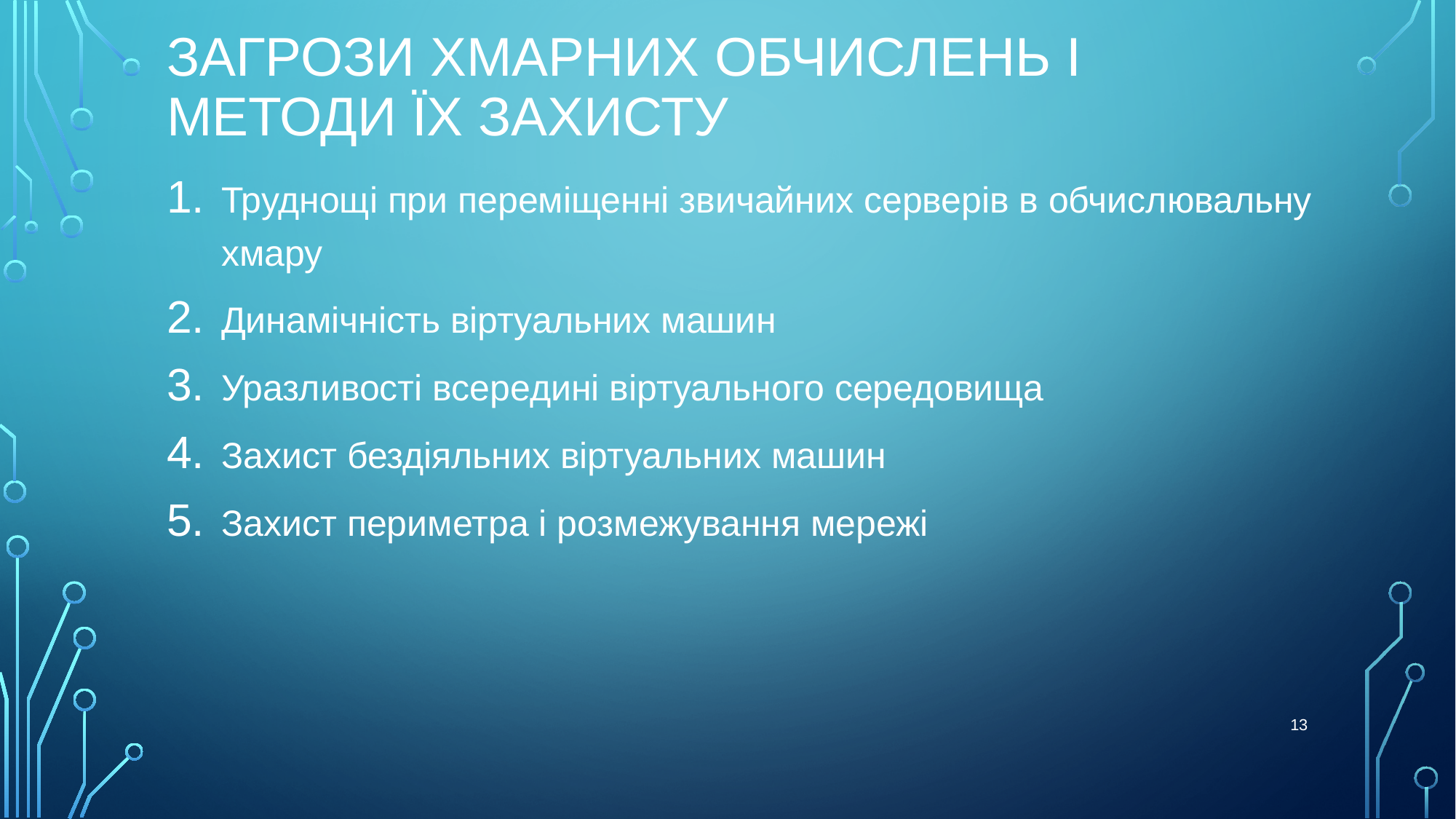

# Загрози хмарних обчислень і методи їх захисту
Труднощі при переміщенні звичайних серверів в обчислювальну хмару
Динамічність віртуальних машин
Уразливості всередині віртуального середовища
Захист бездіяльних віртуальних машин
Захист периметра і розмежування мережі

13